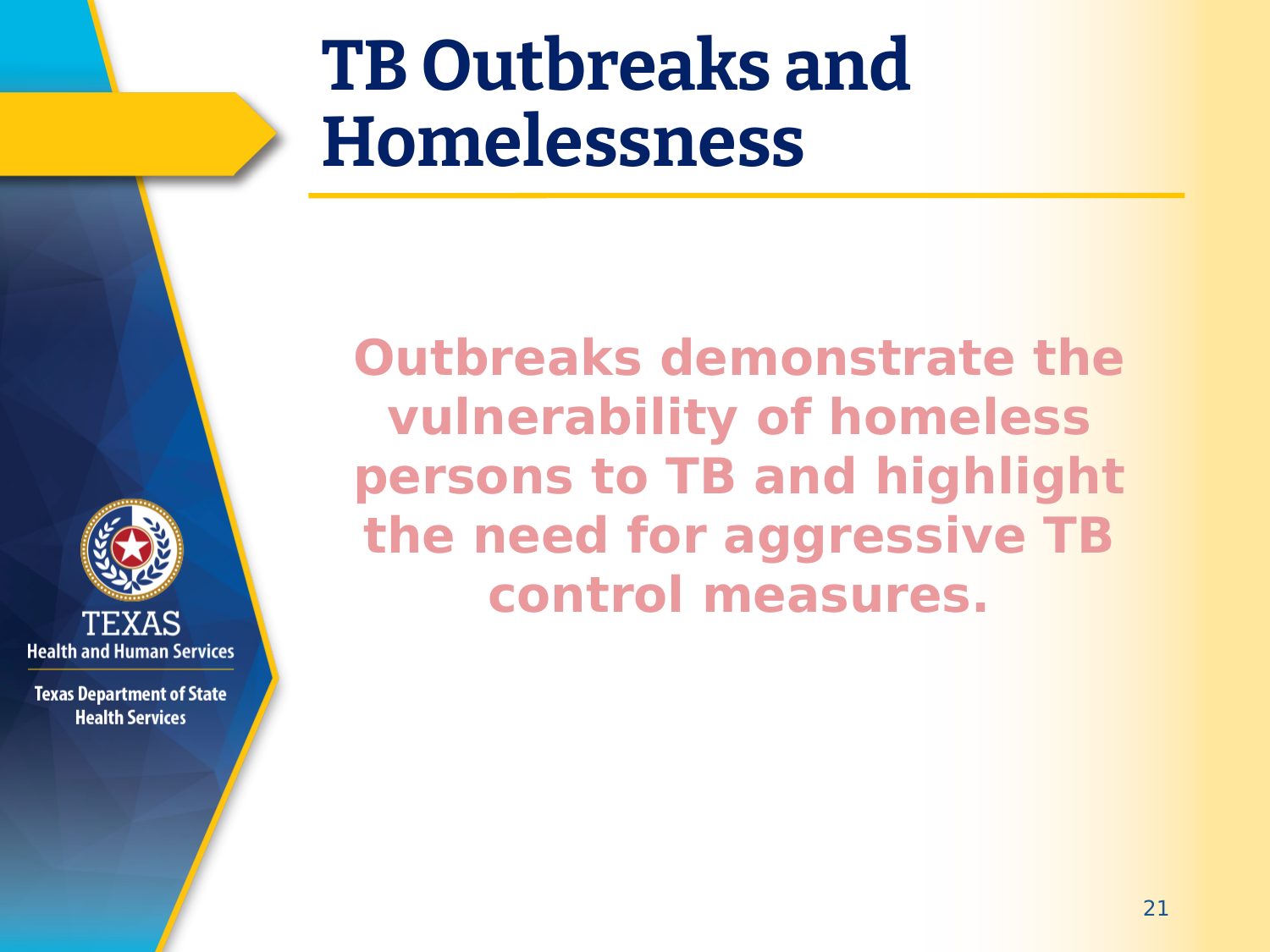

# TB Outbreaks and Homelessness
Outbreaks demonstrate the vulnerability of homeless persons to TB and highlight the need for aggressive TB control measures.

21